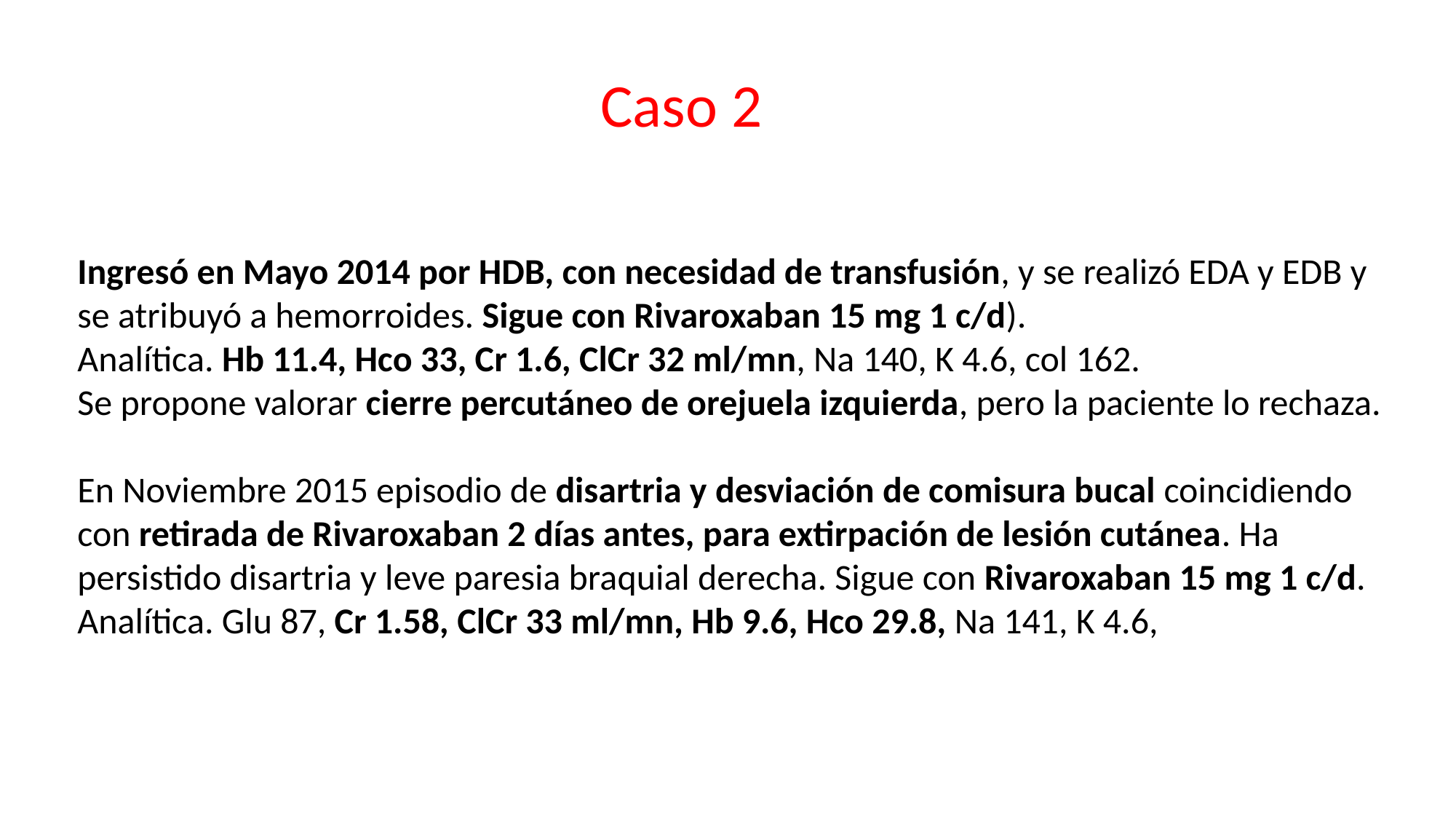

Caso 2

Ingresó en Mayo 2014 por HDB, con necesidad de transfusión, y se realizó EDA y EDB y se atribuyó a hemorroides. Sigue con Rivaroxaban 15 mg 1 c/d).
Analítica. Hb 11.4, Hco 33, Cr 1.6, ClCr 32 ml/mn, Na 140, K 4.6, col 162.
Se propone valorar cierre percutáneo de orejuela izquierda, pero la paciente lo rechaza.

En Noviembre 2015 episodio de disartria y desviación de comisura bucal coincidiendo con retirada de Rivaroxaban 2 días antes, para extirpación de lesión cutánea. Ha persistido disartria y leve paresia braquial derecha. Sigue con Rivaroxaban 15 mg 1 c/d.
Analítica. Glu 87, Cr 1.58, ClCr 33 ml/mn, Hb 9.6, Hco 29.8, Na 141, K 4.6,